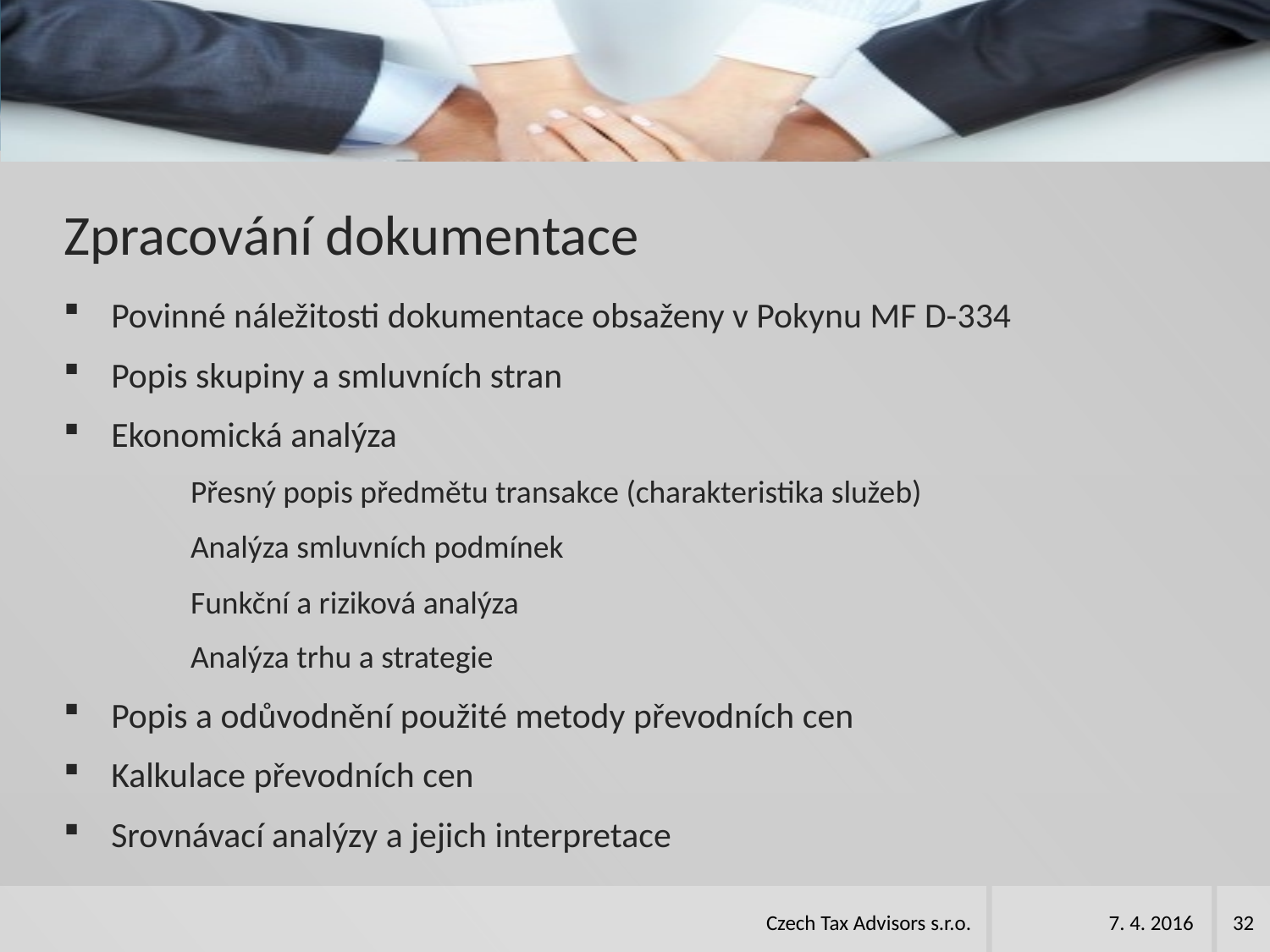

# Zpracování dokumentace
Povinné náležitosti dokumentace obsaženy v Pokynu MF D-334
Popis skupiny a smluvních stran
Ekonomická analýza
Přesný popis předmětu transakce (charakteristika služeb)
Analýza smluvních podmínek
Funkční a riziková analýza
Analýza trhu a strategie
Popis a odůvodnění použité metody převodních cen
Kalkulace převodních cen
Srovnávací analýzy a jejich interpretace
Czech Tax Advisors s.r.o.
7. 4. 2016
32